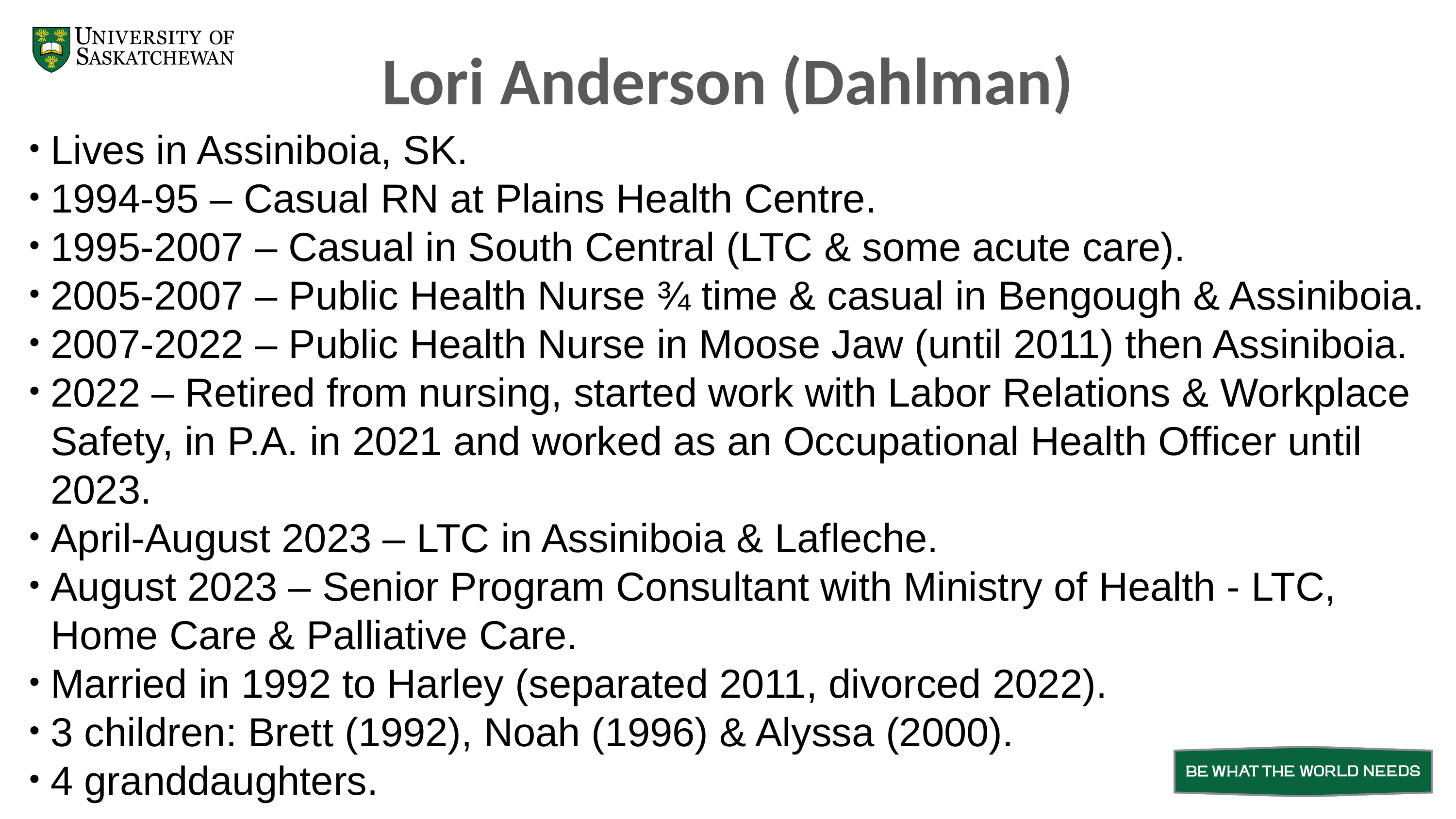

Lori Anderson (Dahlman)
Lives in Assiniboia, SK.
1994-95 – Casual RN at Plains Health Centre.
1995-2007 – Casual in South Central (LTC & some acute care).
2005-2007 – Public Health Nurse ¾ time & casual in Bengough & Assiniboia.
2007-2022 – Public Health Nurse in Moose Jaw (until 2011) then Assiniboia.
2022 – Retired from nursing, started work with Labor Relations & Workplace Safety, in P.A. in 2021 and worked as an Occupational Health Officer until 2023.
April-August 2023 – LTC in Assiniboia & Lafleche.
August 2023 – Senior Program Consultant with Ministry of Health - LTC, Home Care & Palliative Care.
Married in 1992 to Harley (separated 2011, divorced 2022).
3 children: Brett (1992), Noah (1996) & Alyssa (2000).
4 granddaughters.